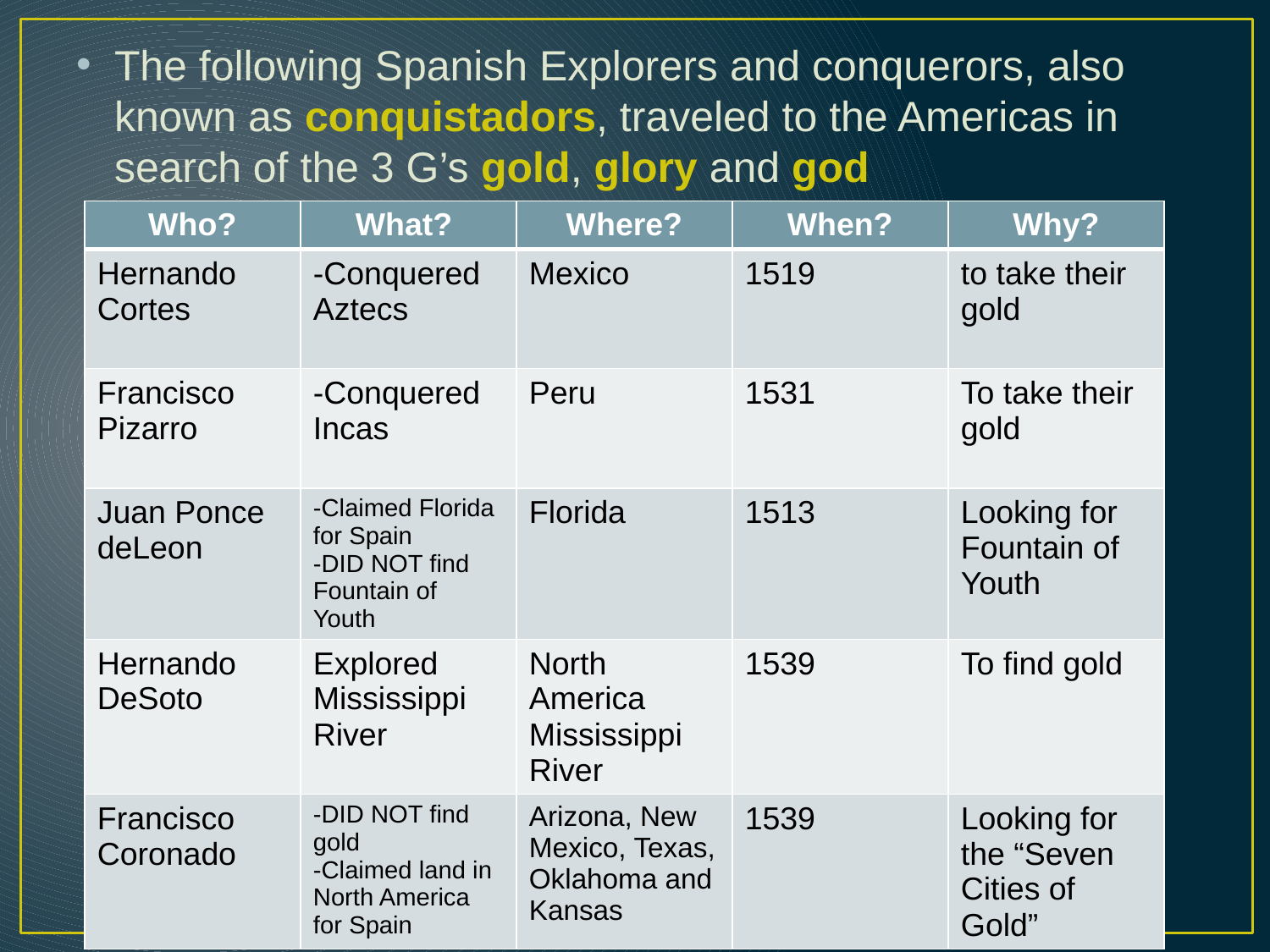

The following Spanish Explorers and conquerors, also known as conquistadors, traveled to the Americas in search of the 3 G’s gold, glory and god
| Who? | What? | Where? | When? | Why? |
| --- | --- | --- | --- | --- |
| Hernando Cortes | -Conquered Aztecs | Mexico | 1519 | to take their gold |
| Francisco Pizarro | -Conquered Incas | Peru | 1531 | To take their gold |
| Juan Ponce deLeon | -Claimed Florida for Spain -DID NOT find Fountain of Youth | Florida | 1513 | Looking for Fountain of Youth |
| Hernando DeSoto | Explored Mississippi River | North America Mississippi River | 1539 | To find gold |
| Francisco Coronado | -DID NOT find gold -Claimed land in North America for Spain | Arizona, New Mexico, Texas, Oklahoma and Kansas | 1539 | Looking for the “Seven Cities of Gold” |